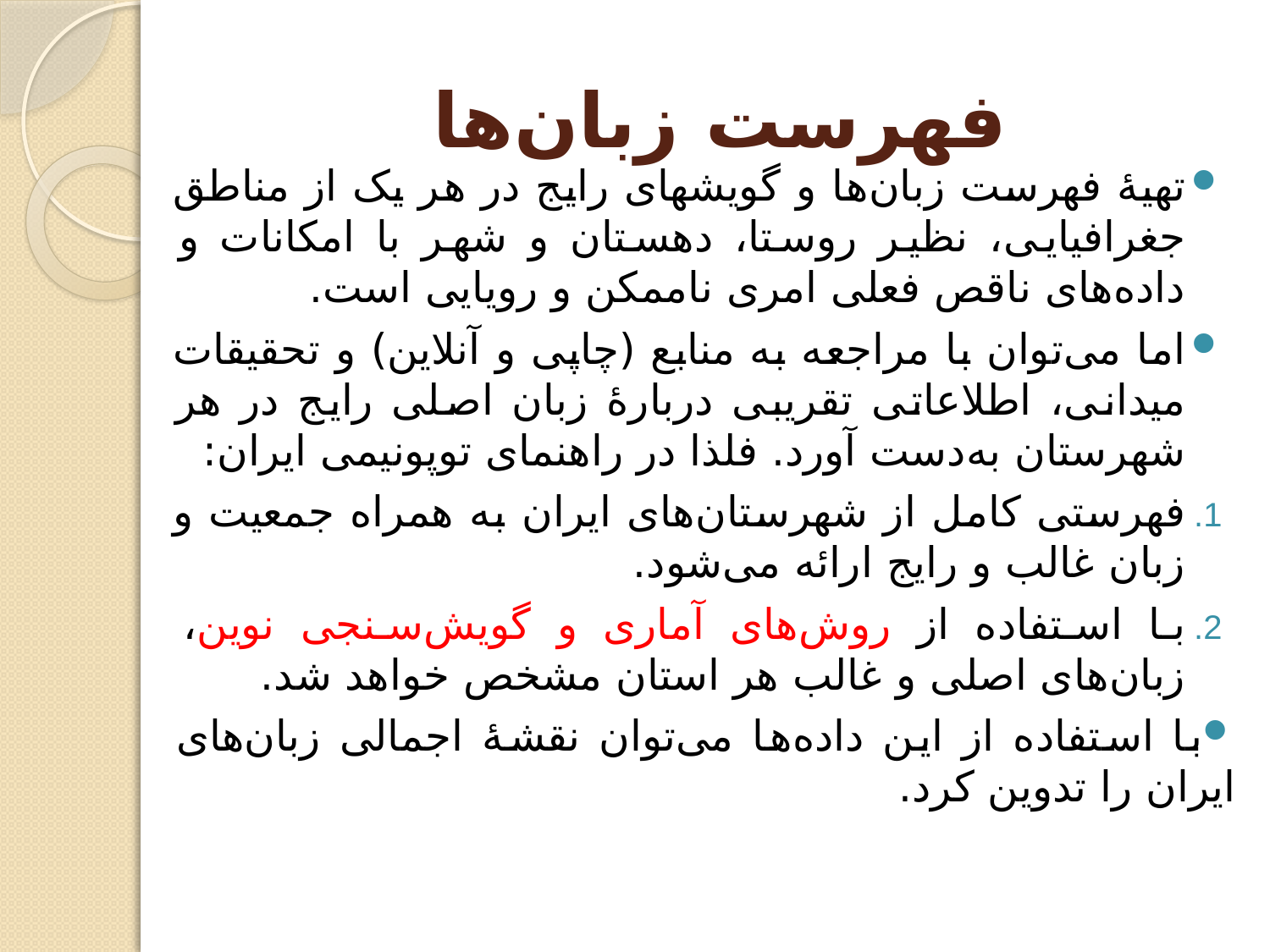

# فهرست زبان‌ها
تهیۀ فهرست زبان‌ها و گویشهای رایج در هر یک از مناطق جغرافیایی، نظیر روستا، دهستان و شهر با امکانات و داده‌های ناقص فعلی امری ناممکن و رویایی است.
اما می‌توان با مراجعه به منابع (چاپی و آنلاین) و تحقیقات میدانی، اطلاعاتی تقریبی دربارۀ زبان اصلی رایج در هر شهرستان به‌دست آورد. فلذا در راهنمای توپونیمی ایران:
فهرستی کامل از شهرستان‌های ایران به همراه جمعیت و زبان غالب و رایج ارائه می‌شود.
با استفاده از روش‌های آماری و گویش‌سنجی نوین، زبان‌های اصلی و غالب هر استان مشخص خواهد شد.
با استفاده از این داده‌ها می‌توان نقشۀ اجمالی زبان‌های ایران را تدوین کرد.